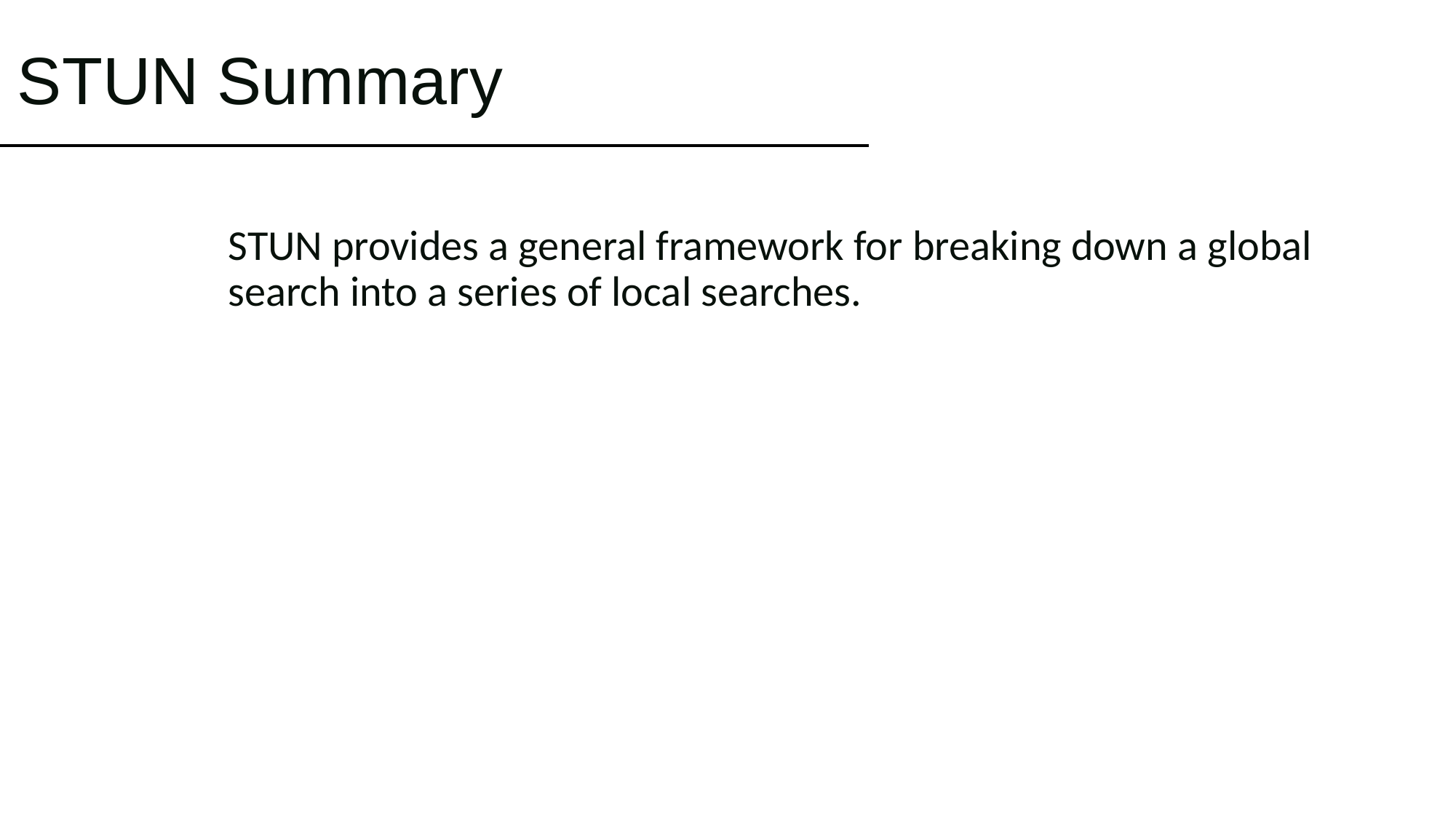

# STUN Summary
STUN provides a general framework for breaking down a global search into a series of local searches.